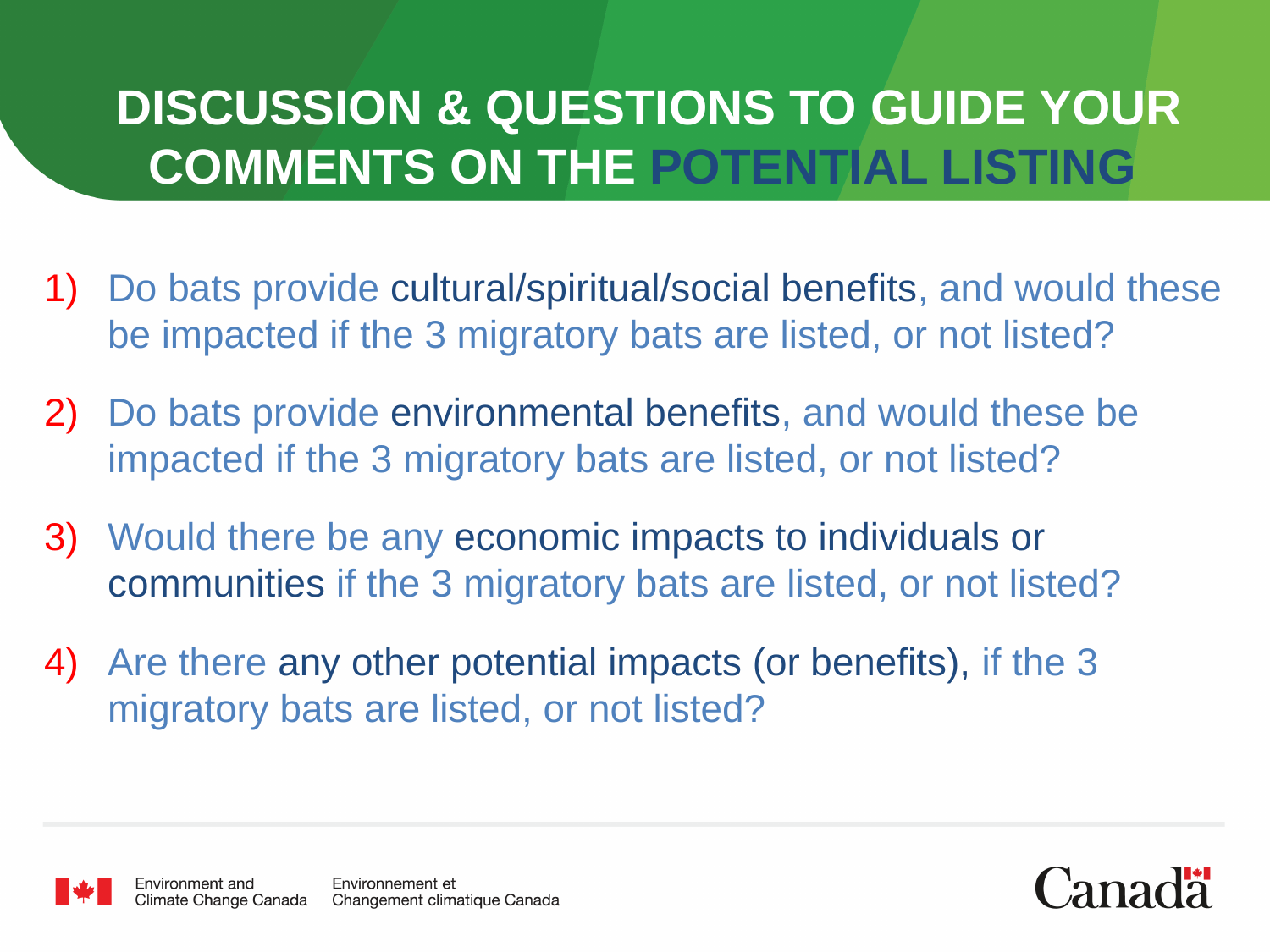

# Discussion & Questions to guide your comments on the potential listing
Do bats provide cultural/spiritual/social benefits, and would these be impacted if the 3 migratory bats are listed, or not listed?
Do bats provide environmental benefits, and would these be impacted if the 3 migratory bats are listed, or not listed?
Would there be any economic impacts to individuals or communities if the 3 migratory bats are listed, or not listed?
Are there any other potential impacts (or benefits), if the 3 migratory bats are listed, or not listed?